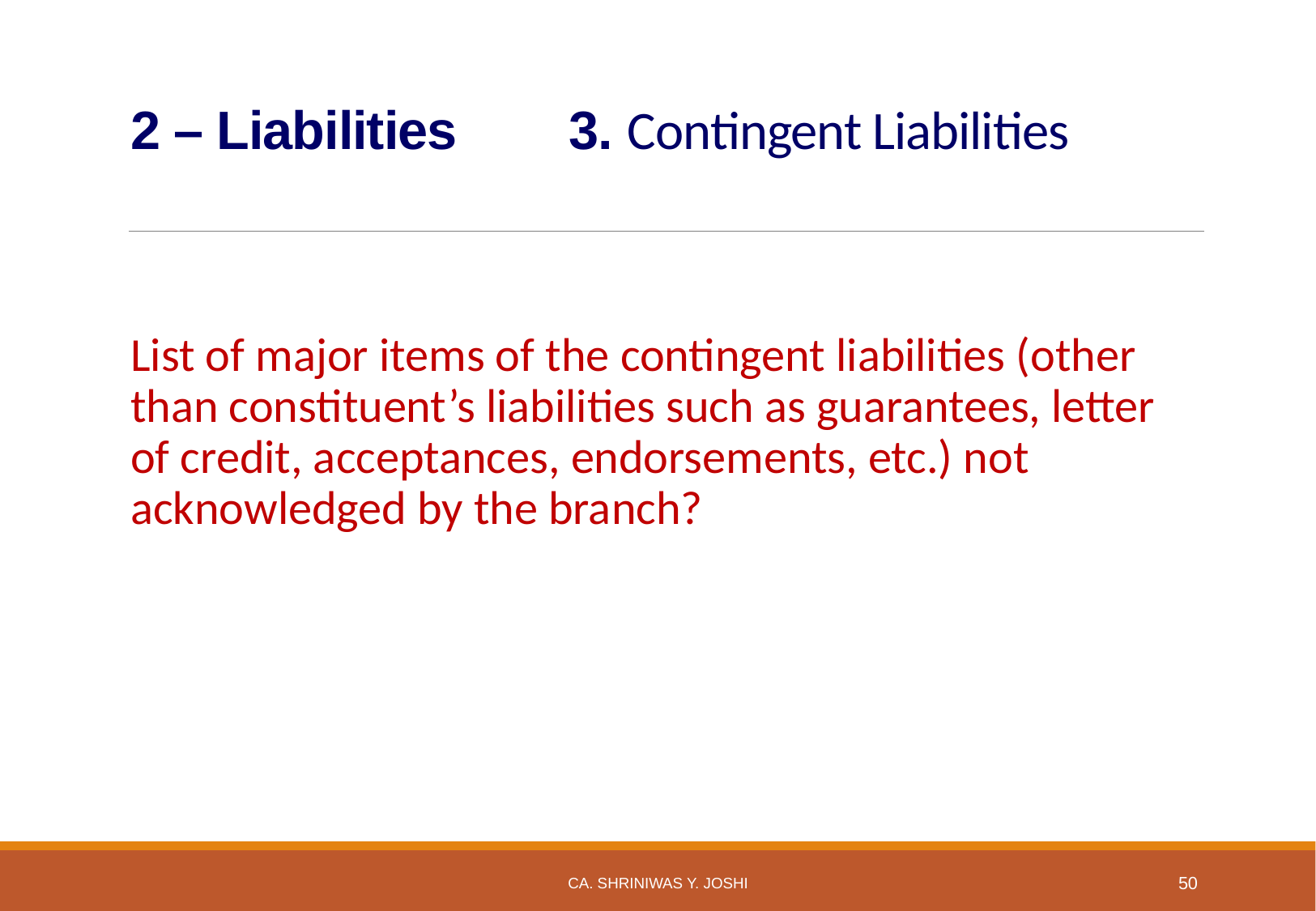

# 2 – Liabilities        3. Contingent Liabilities

List of major items of the contingent liabilities (other than constituent’s liabilities such as guarantees, letter of credit, acceptances, endorsements, etc.) not acknowledged by the branch?

CA. SHRINIWAS Y. JOSHI
50